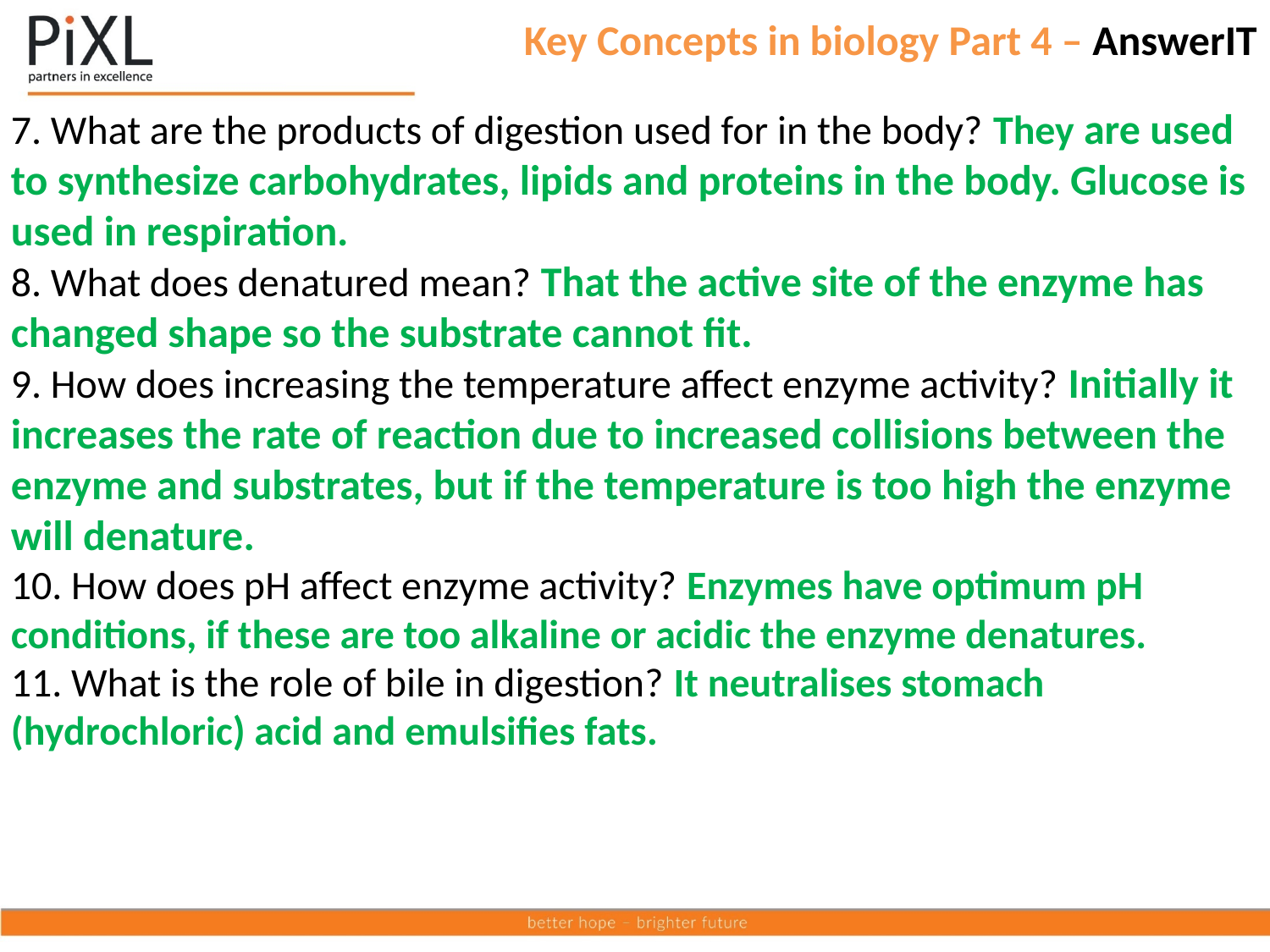

Key Concepts in biology Part 4 – AnswerIT
7. What are the products of digestion used for in the body? They are used to synthesize carbohydrates, lipids and proteins in the body. Glucose is used in respiration.
8. What does denatured mean? That the active site of the enzyme has changed shape so the substrate cannot fit.
9. How does increasing the temperature affect enzyme activity? Initially it increases the rate of reaction due to increased collisions between the enzyme and substrates, but if the temperature is too high the enzyme will denature.
10. How does pH affect enzyme activity? Enzymes have optimum pH conditions, if these are too alkaline or acidic the enzyme denatures.
11. What is the role of bile in digestion? It neutralises stomach (hydrochloric) acid and emulsifies fats.